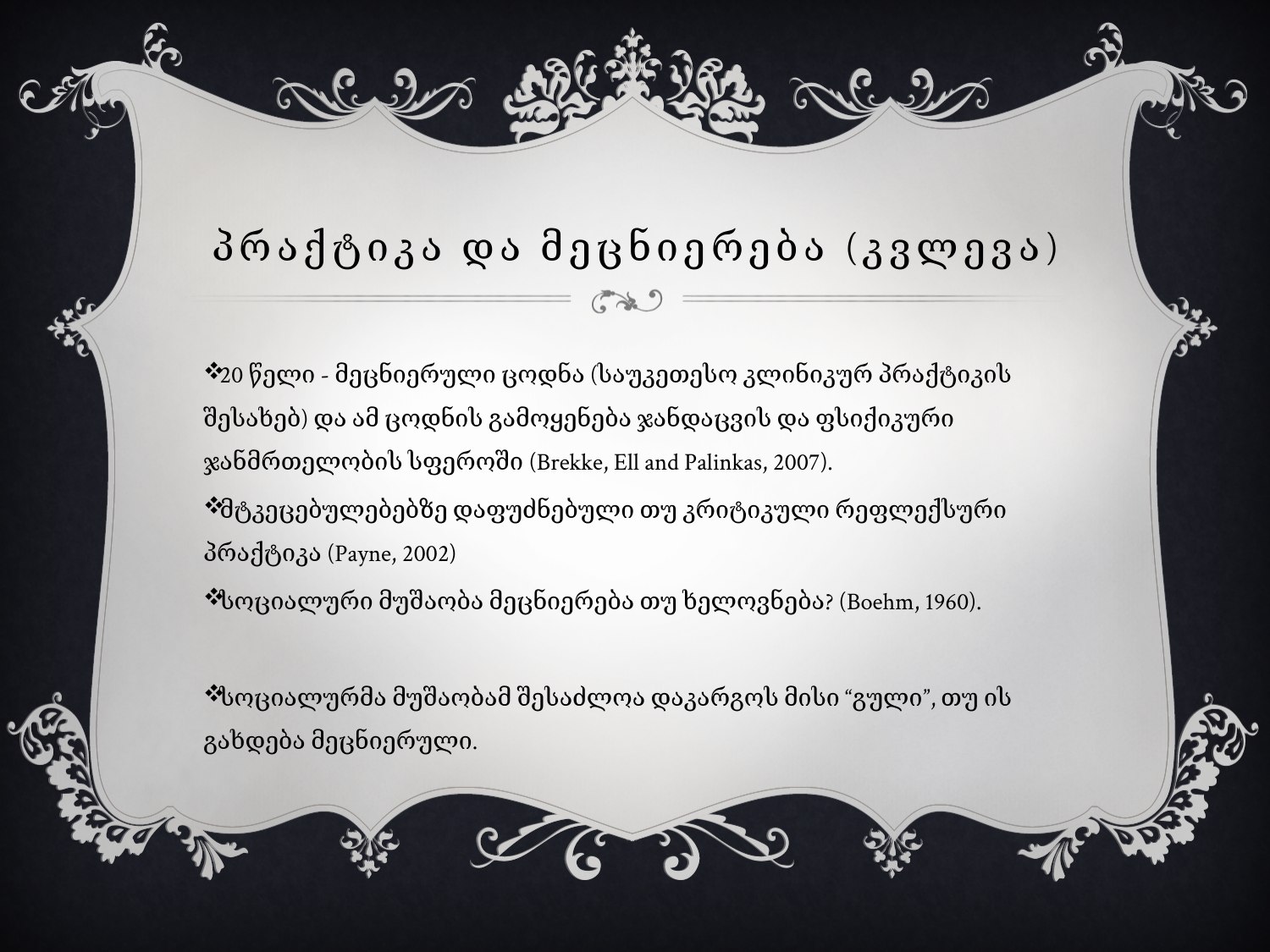

# პრაქტიკა და მეცნიერება (კვლევა)
20 წელი - მეცნიერული ცოდნა (საუკეთესო კლინიკურ პრაქტიკის შესახებ) და ამ ცოდნის გამოყენება ჯანდაცვის და ფსიქიკური ჯანმრთელობის სფეროში (Brekke, Ell and Palinkas, 2007).
მტკეცებულებებზე დაფუძნებული თუ კრიტიკული რეფლექსური პრაქტიკა (Payne, 2002)
სოციალური მუშაობა მეცნიერება თუ ხელოვნება? (Boehm, 1960).

სოციალურმა მუშაობამ შესაძლოა დაკარგოს მისი “გული”, თუ ის გახდება მეცნიერული.